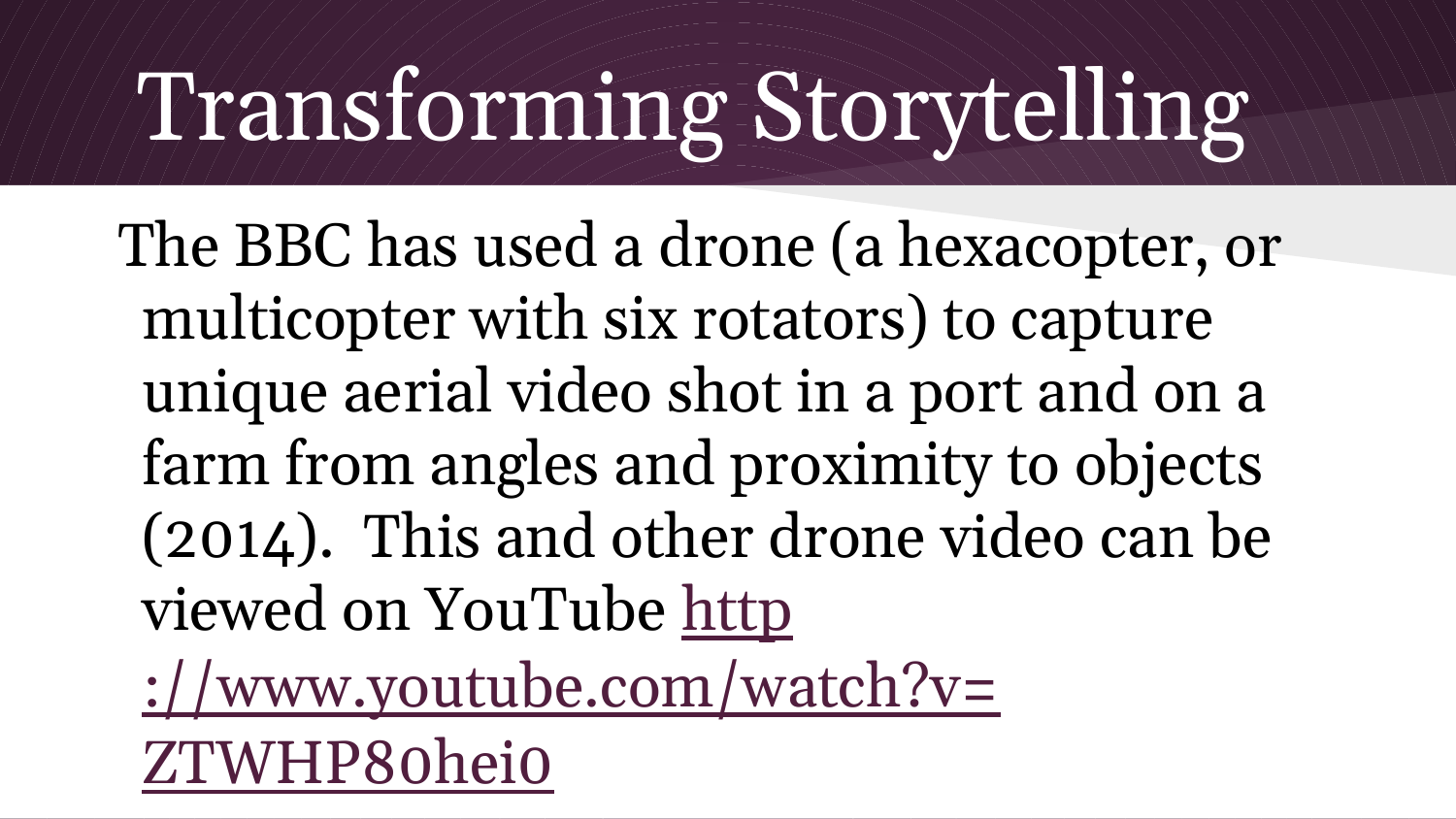

# Transforming Storytelling
The BBC has used a drone (a hexacopter, or multicopter with six rotators) to capture unique aerial video shot in a port and on a farm from angles and proximity to objects (2014).  This and other drone video can be viewed on YouTube http://www.youtube.com/watch?v=ZTWHP80hei0